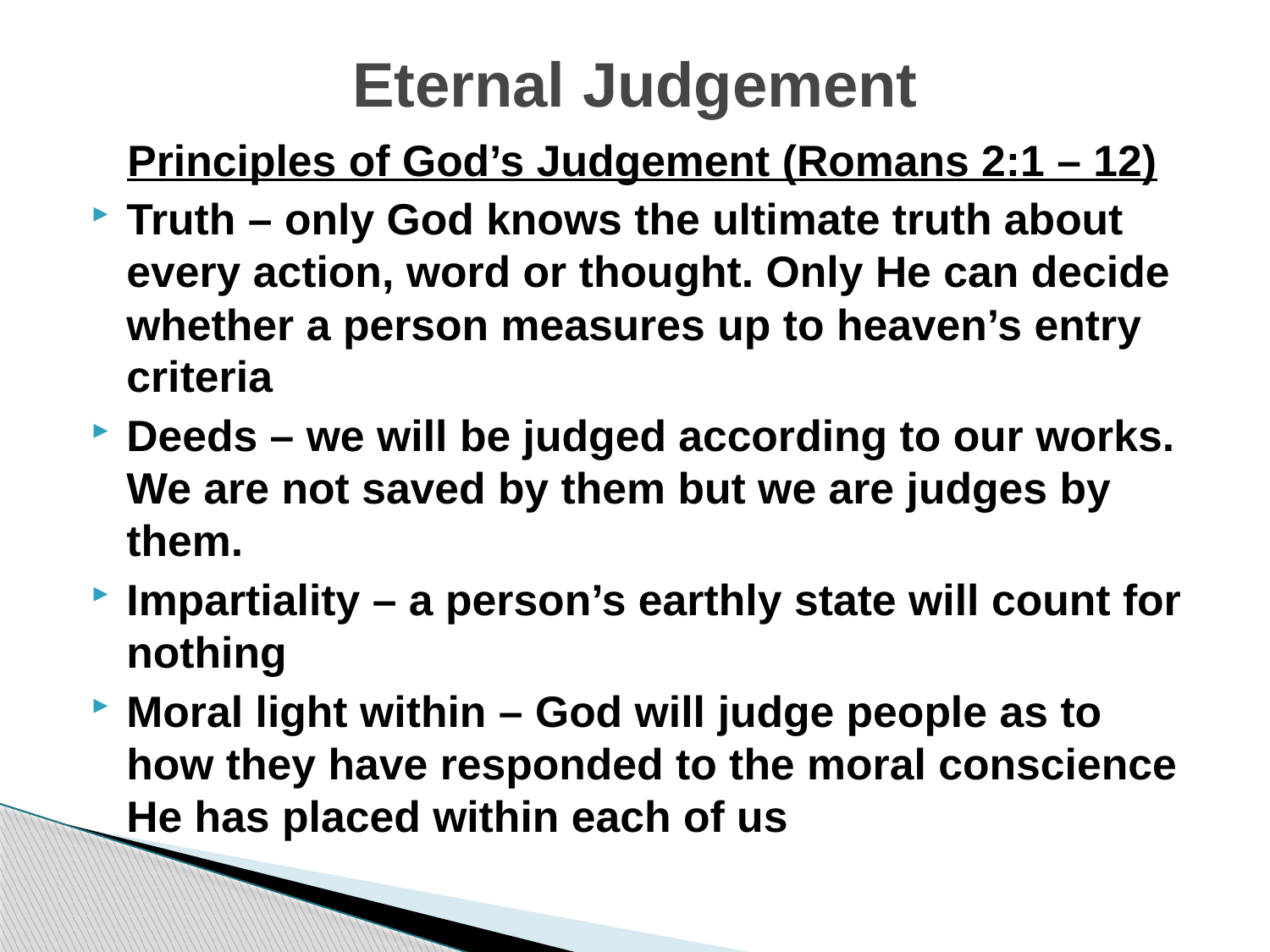

# Eternal Judgement
Principles of God’s Judgement (Romans 2:1 – 12)
Truth – only God knows the ultimate truth about every action, word or thought. Only He can decide whether a person measures up to heaven’s entry criteria
Deeds – we will be judged according to our works. We are not saved by them but we are judges by them.
Impartiality – a person’s earthly state will count for nothing
Moral light within – God will judge people as to how they have responded to the moral conscience He has placed within each of us